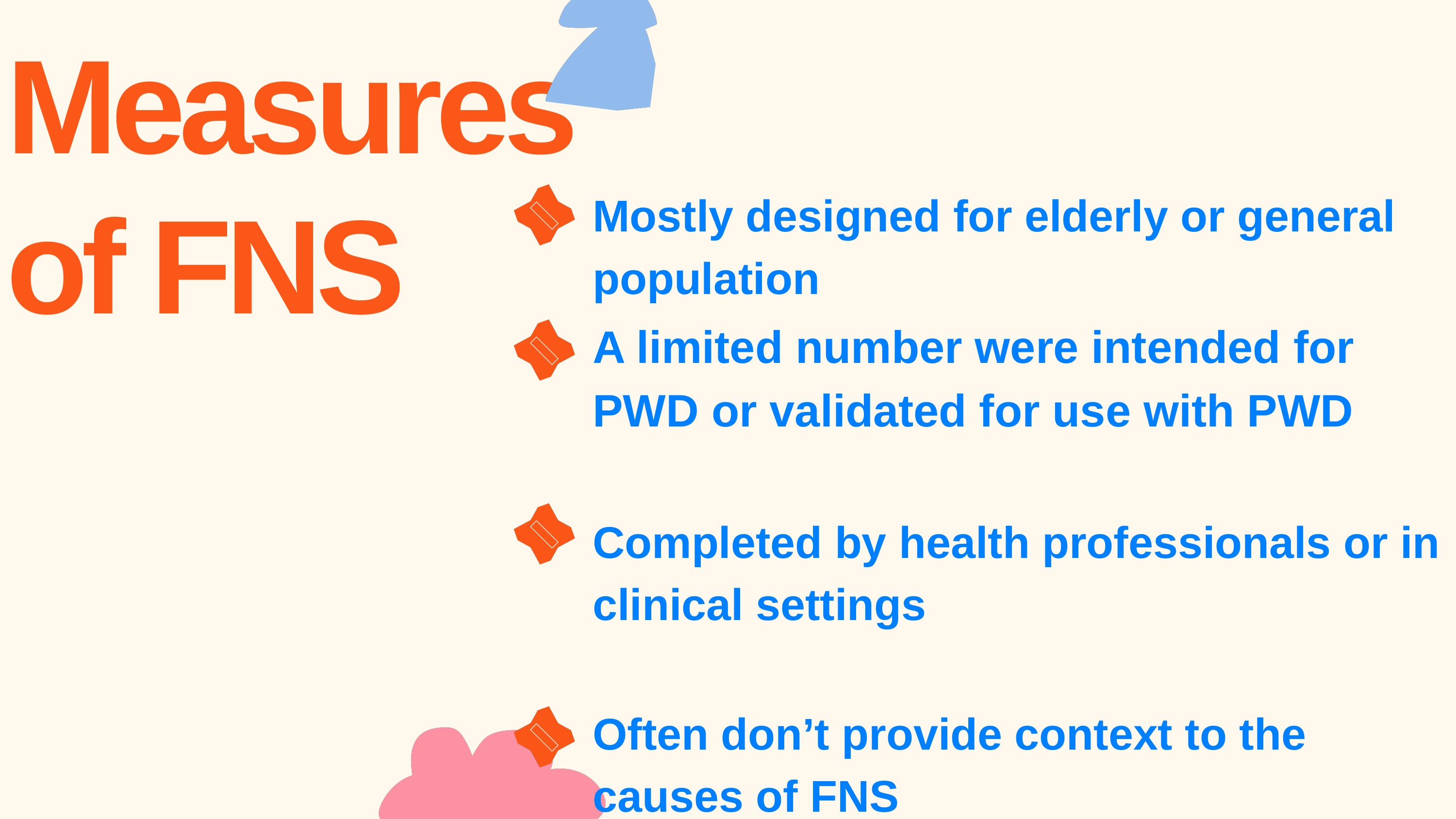

Measures of FNS
Mostly designed for elderly or general population

A limited number were intended for PWD or validated for use with PWD

Completed by health professionals or in clinical settings

Often don’t provide context to the causes of FNS